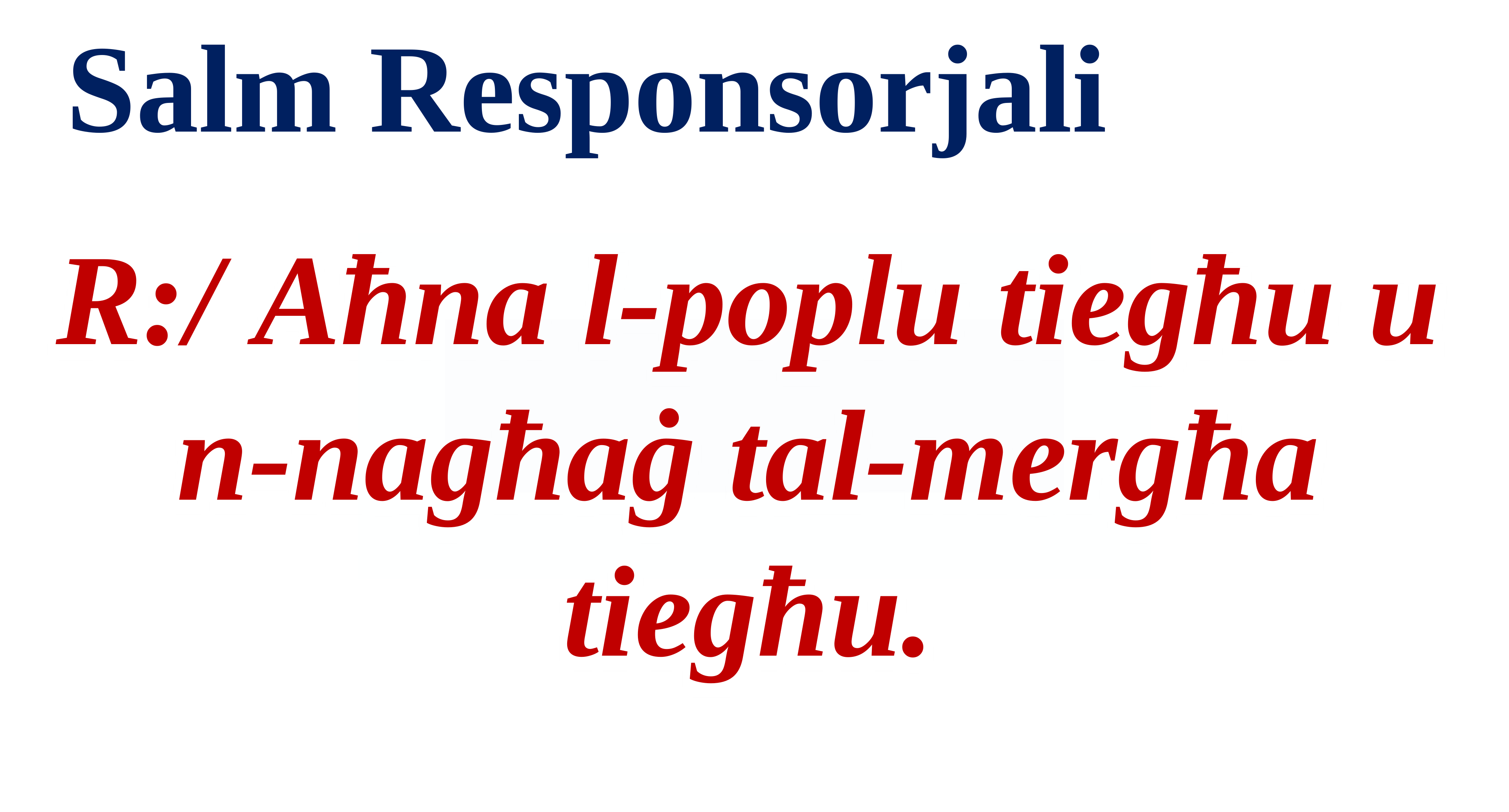

Salm Responsorjali
R:/ Aħna l-poplu tiegħu u n-nagħaġ tal-mergħa tiegħu.